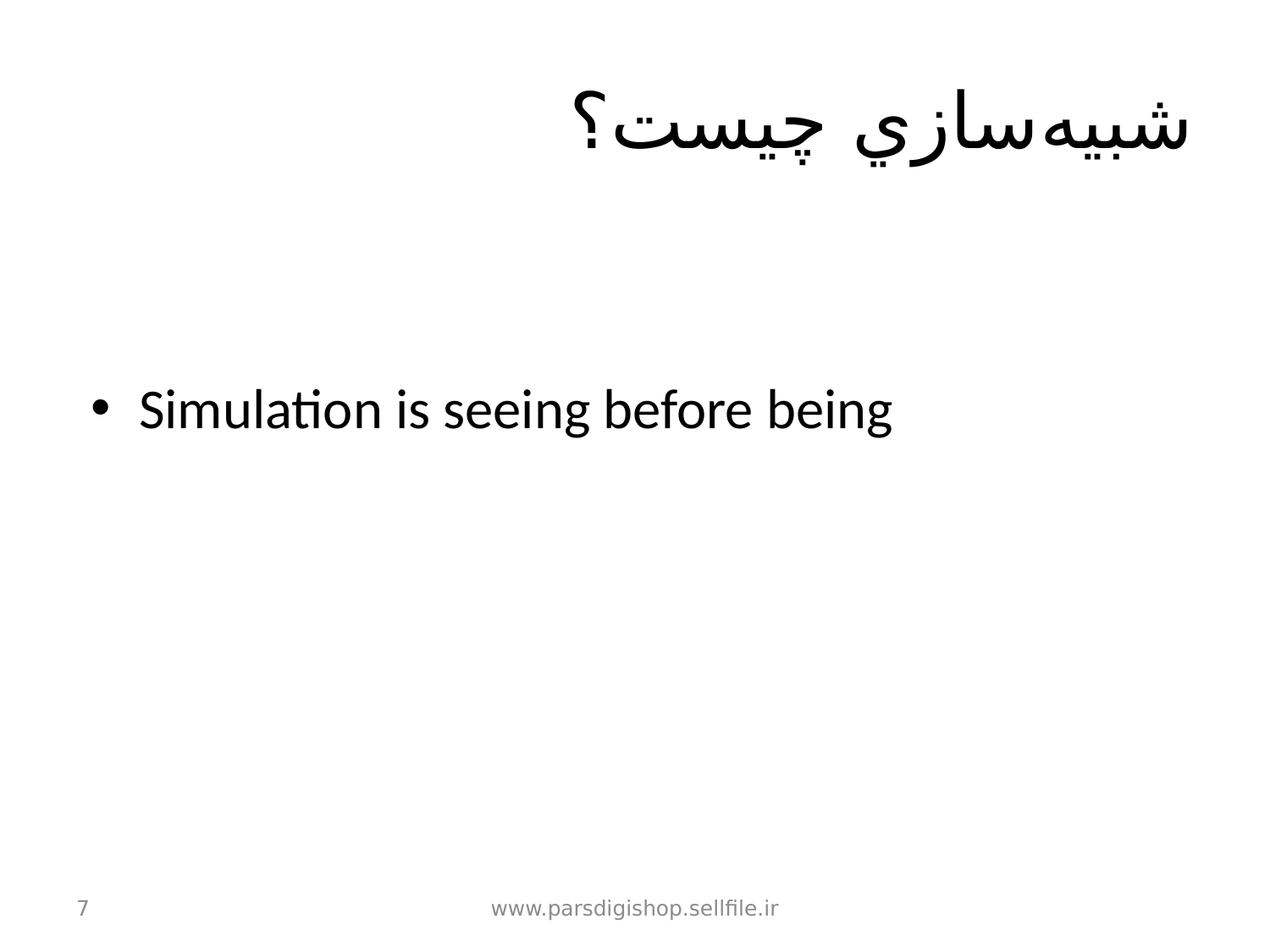

# شبيه‌سازي چيست؟
Simulation is seeing before being

7
www.parsdigishop.sellfile.ir